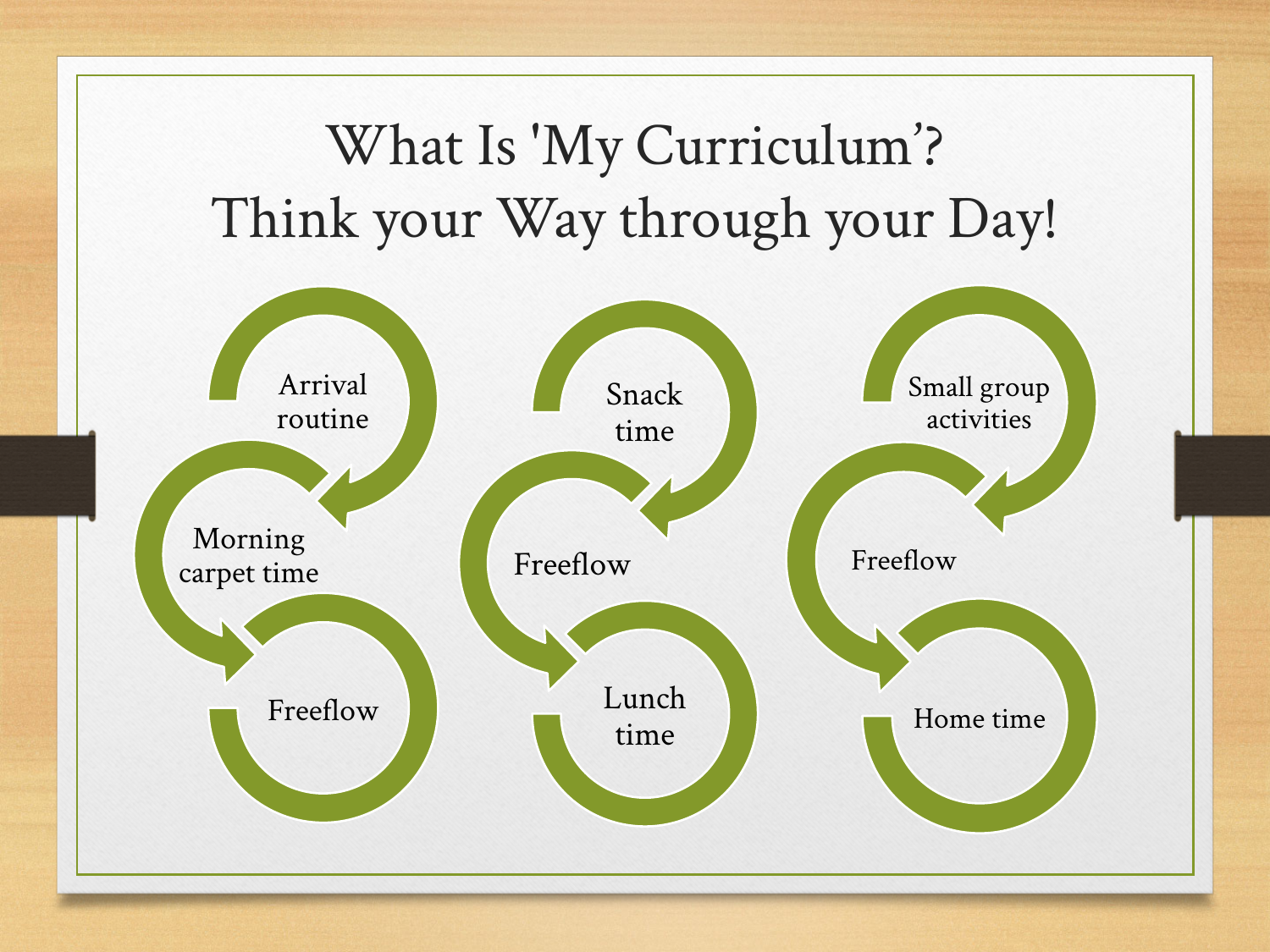

# What Is 'My Curriculum’? Think your Way through your Day!

Arrival routine
Morning carpet time
Freeflow
Small group activities
Freeflow
Home time
Snack time
Freeflow
Lunch time